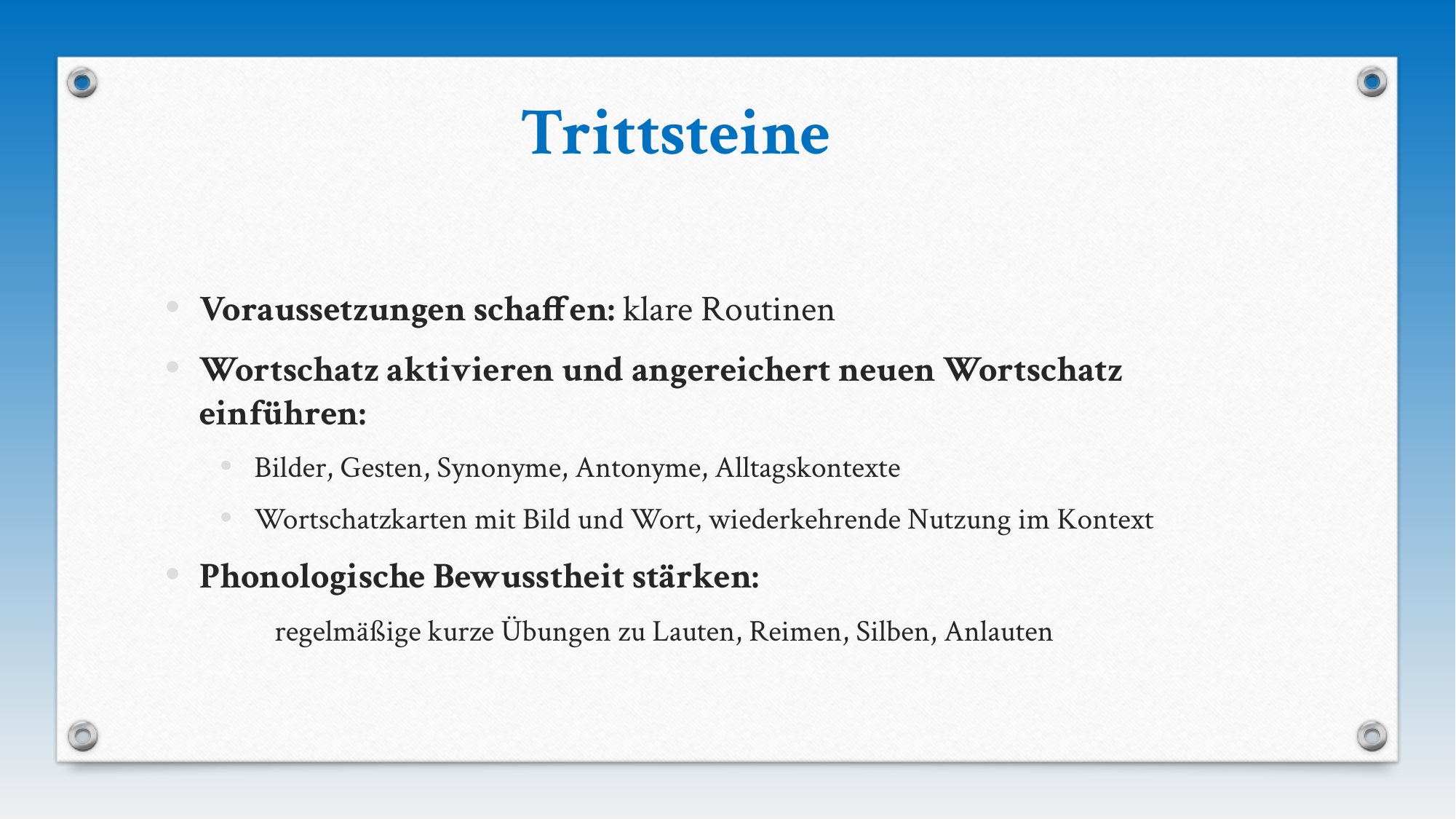

Trittsteine
Voraussetzungen schaffen: klare Routinen
Wortschatz aktivieren und angereichert neuen Wortschatz einführen:
Bilder, Gesten, Synonyme, Antonyme, Alltagskontexte
Wortschatzkarten mit Bild und Wort, wiederkehrende Nutzung im Kontext
Phonologische Bewusstheit stärken:
	regelmäßige kurze Übungen zu Lauten, Reimen, Silben, Anlauten